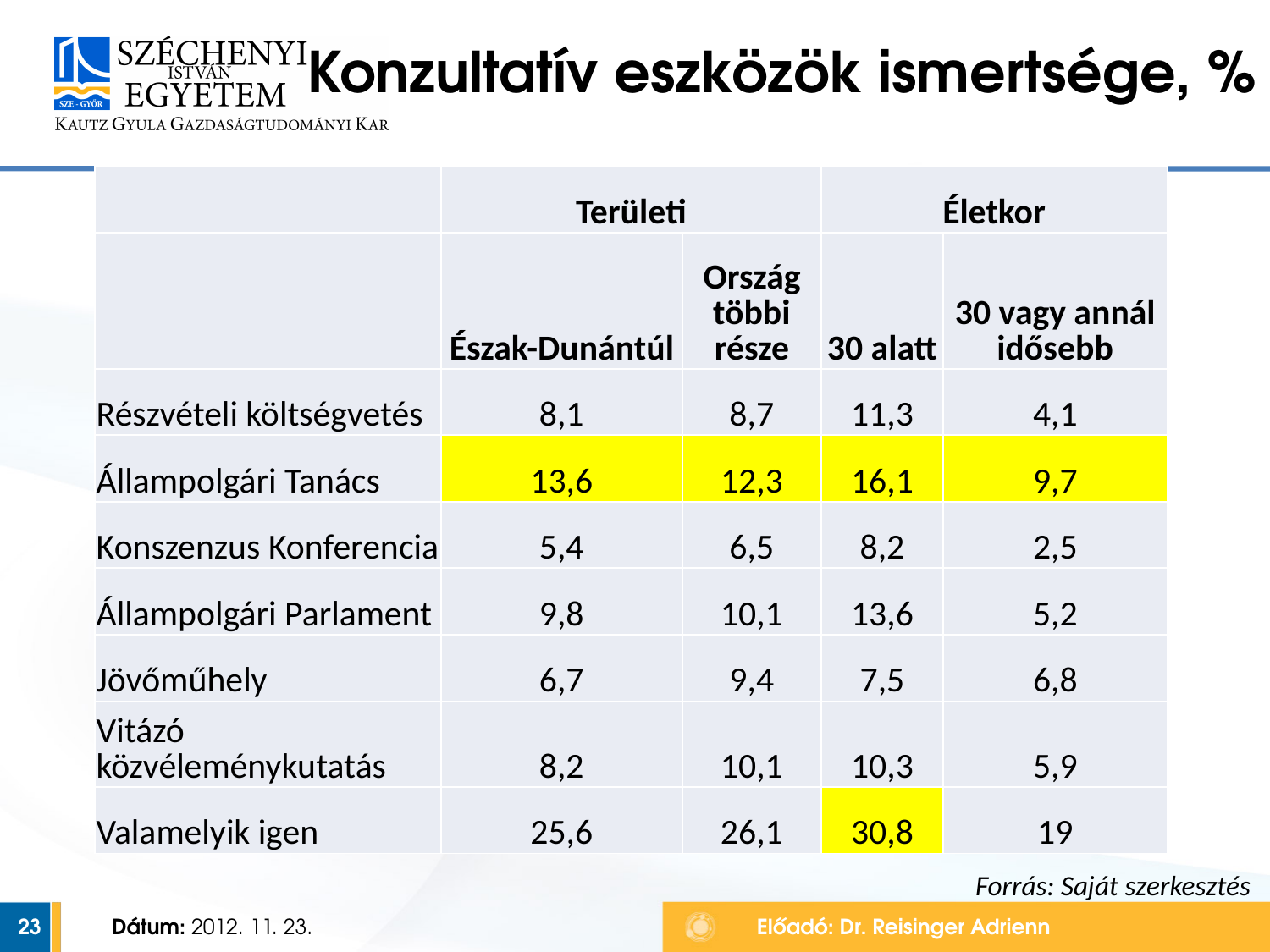

# Konzultatív eszközök ismertsége, %
|  | Területi |  | Életkor |  |
| --- | --- | --- | --- | --- |
|  | Észak-Dunántúl | Ország többi része | 30 alatt | 30 vagy annál idősebb |
| Részvételi költségvetés | 8,1 | 8,7 | 11,3 | 4,1 |
| Állampolgári Tanács | 13,6 | 12,3 | 16,1 | 9,7 |
| Konszenzus Konferencia | 5,4 | 6,5 | 8,2 | 2,5 |
| Állampolgári Parlament | 9,8 | 10,1 | 13,6 | 5,2 |
| Jövőműhely | 6,7 | 9,4 | 7,5 | 6,8 |
| Vitázó közvéleménykutatás | 8,2 | 10,1 | 10,3 | 5,9 |
| Valamelyik igen | 25,6 | 26,1 | 30,8 | 19 |

Forrás: Saját szerkesztés
23
Dátum: 2012. 11. 23.
Előadó: Dr. Reisinger Adrienn